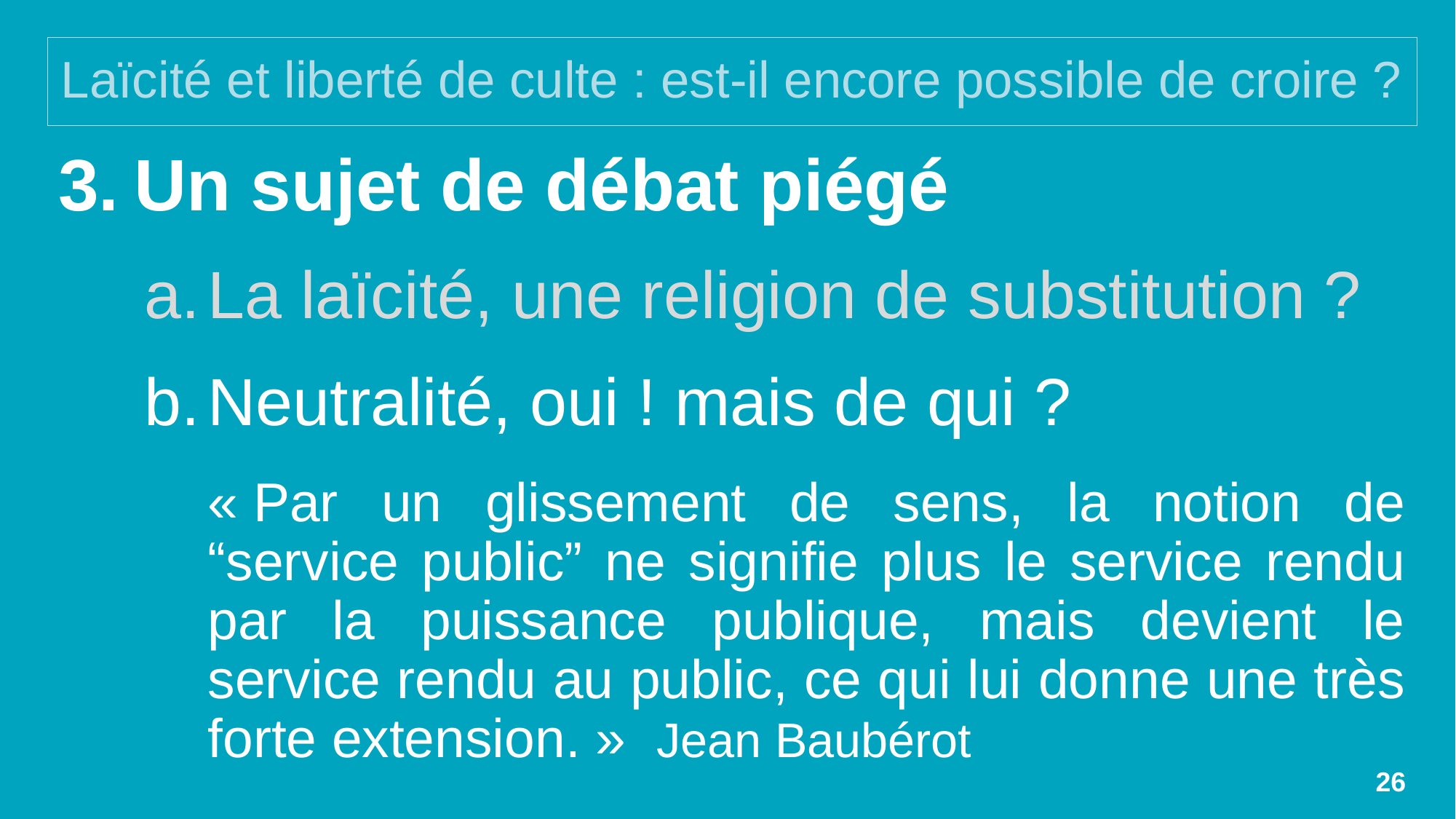

# Laïcité et liberté de culte : est-il encore possible de croire ?
Un sujet de débat piégé
La laïcité, une religion de substitution ?
Neutralité, oui ! mais de qui ?
« Par un glissement de sens, la notion de “service public” ne signifie plus le service rendu par la puissance publique, mais devient le service rendu au public, ce qui lui donne une très forte extension. »  Jean Baubérot

26